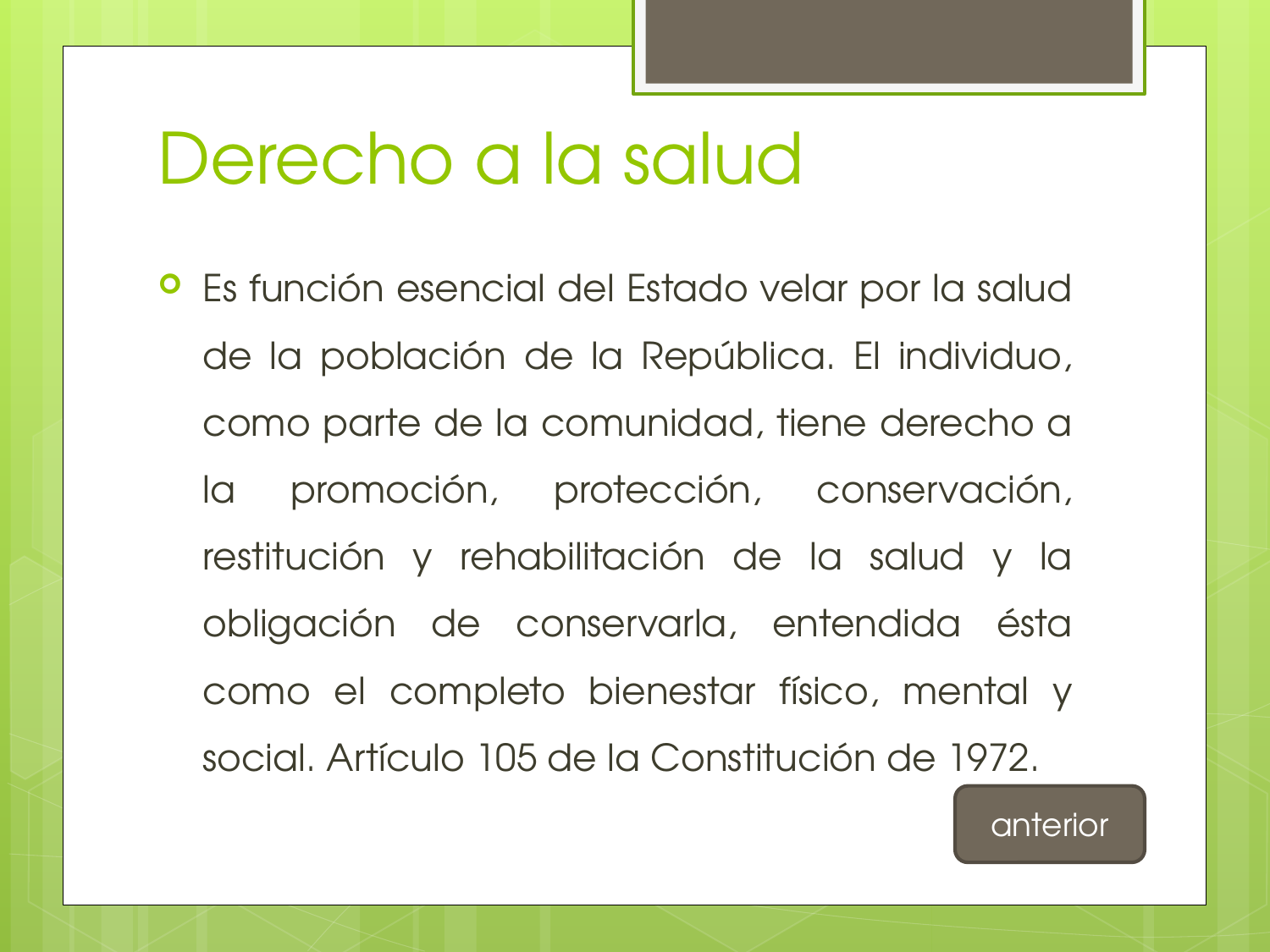

# Derecho a la salud
Es función esencial del Estado velar por la salud de la población de la República. El individuo, como parte de la comunidad, tiene derecho a la promoción, protección, conservación, restitución y rehabilitación de la salud y la obligación de conservarla, entendida ésta como el completo bienestar físico, mental y social. Artículo 105 de la Constitución de 1972.
anterior